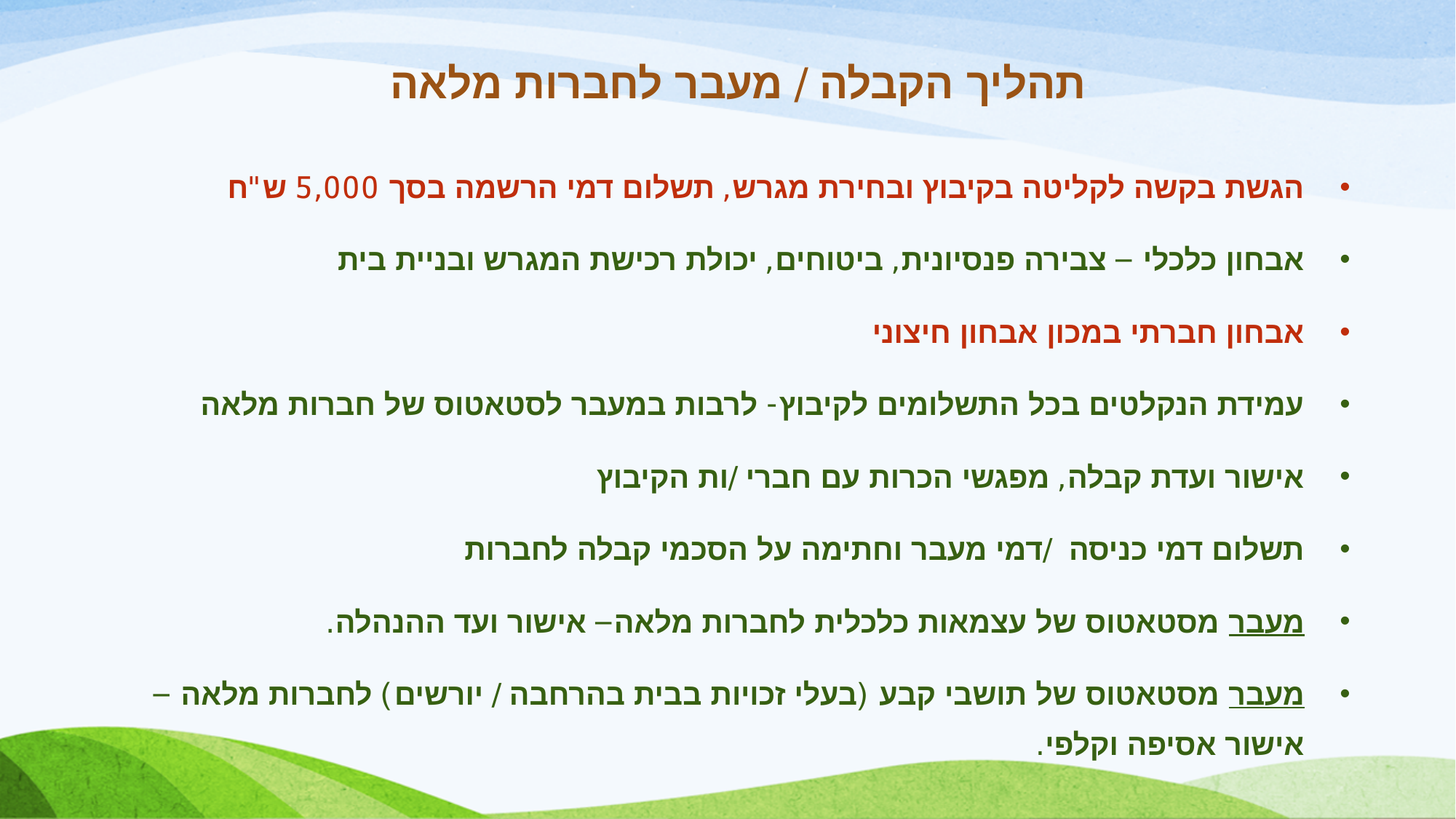

תהליך הקבלה/ מעבר לחברות מלאה
הגשת בקשה לקליטה בקיבוץ ובחירת מגרש, תשלום דמי הרשמה בסך 5,000 ש"ח
אבחון כלכלי – צבירה פנסיונית, ביטוחים, יכולת רכישת המגרש ובניית בית
אבחון חברתי במכון אבחון חיצוני
עמידת הנקלטים בכל התשלומים לקיבוץ- לרבות במעבר לסטאטוס של חברות מלאה
אישור ועדת קבלה, מפגשי הכרות עם חברי/ות הקיבוץ
תשלום דמי כניסה /דמי מעבר וחתימה על הסכמי קבלה לחברות
מעבר מסטאטוס של עצמאות כלכלית לחברות מלאה– אישור ועד ההנהלה.
מעבר מסטאטוס של תושבי קבע (בעלי זכויות בבית בהרחבה/ יורשים) לחברות מלאה – אישור אסיפה וקלפי.